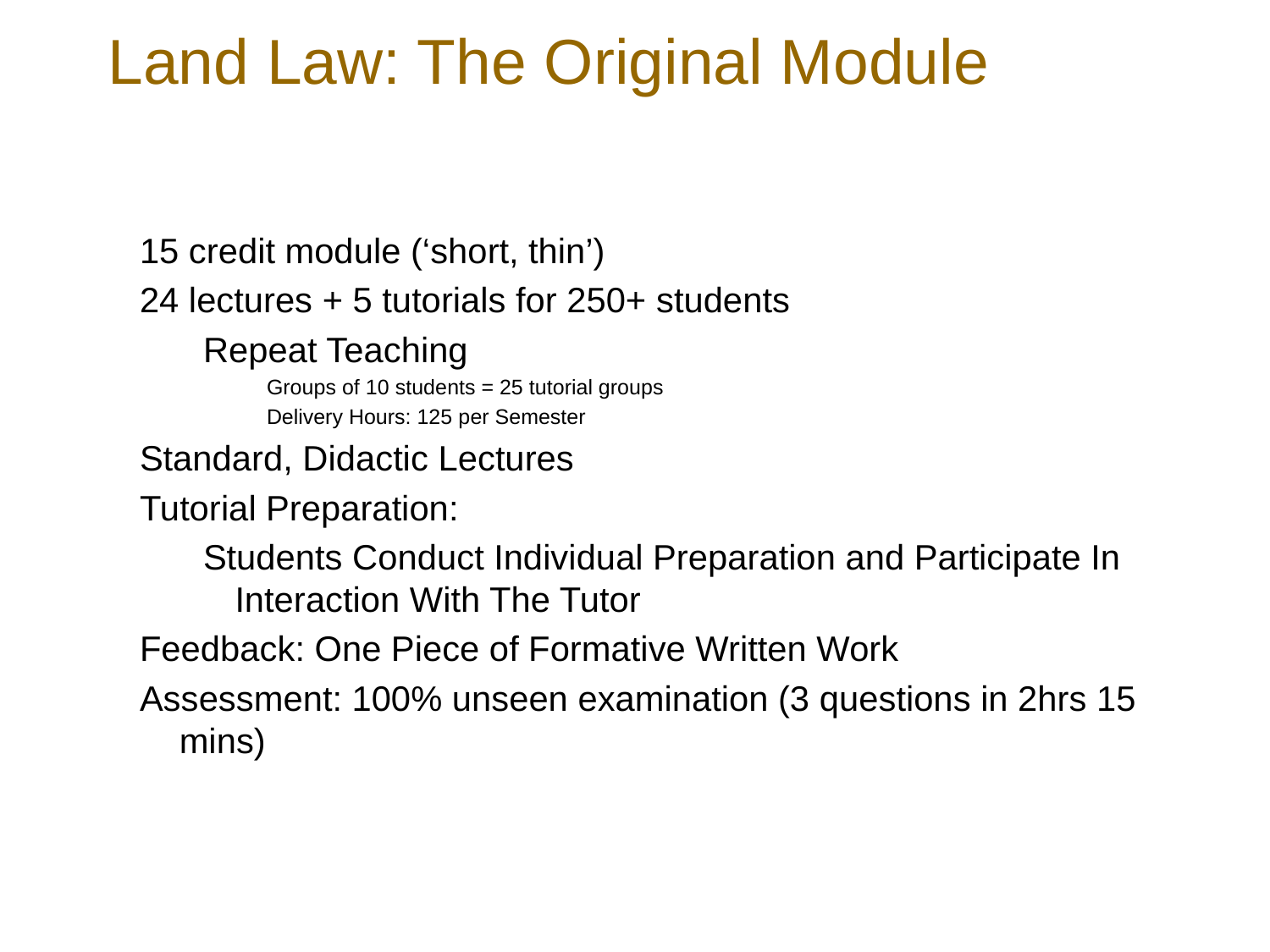

# Land Law: The Original Module
15 credit module (‘short, thin’)
24 lectures + 5 tutorials for 250+ students
Repeat Teaching
Groups of 10 students = 25 tutorial groups
Delivery Hours: 125 per Semester
Standard, Didactic Lectures
Tutorial Preparation:
Students Conduct Individual Preparation and Participate In Interaction With The Tutor
Feedback: One Piece of Formative Written Work
Assessment: 100% unseen examination (3 questions in 2hrs 15 mins)